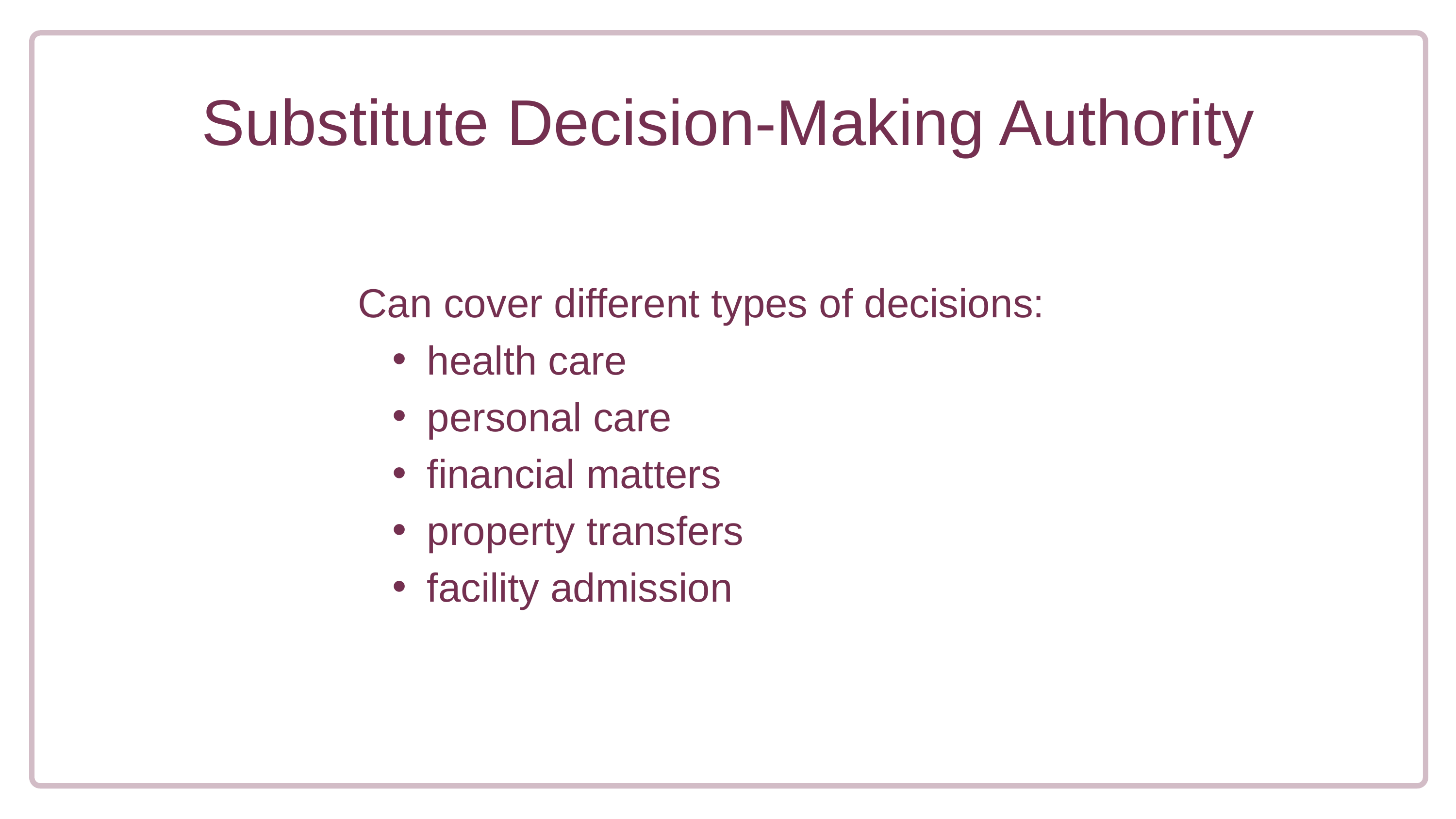

Substitute Decision-Making Authority
Can cover different types of decisions:
health care
personal care
financial matters
property transfers
facility admission